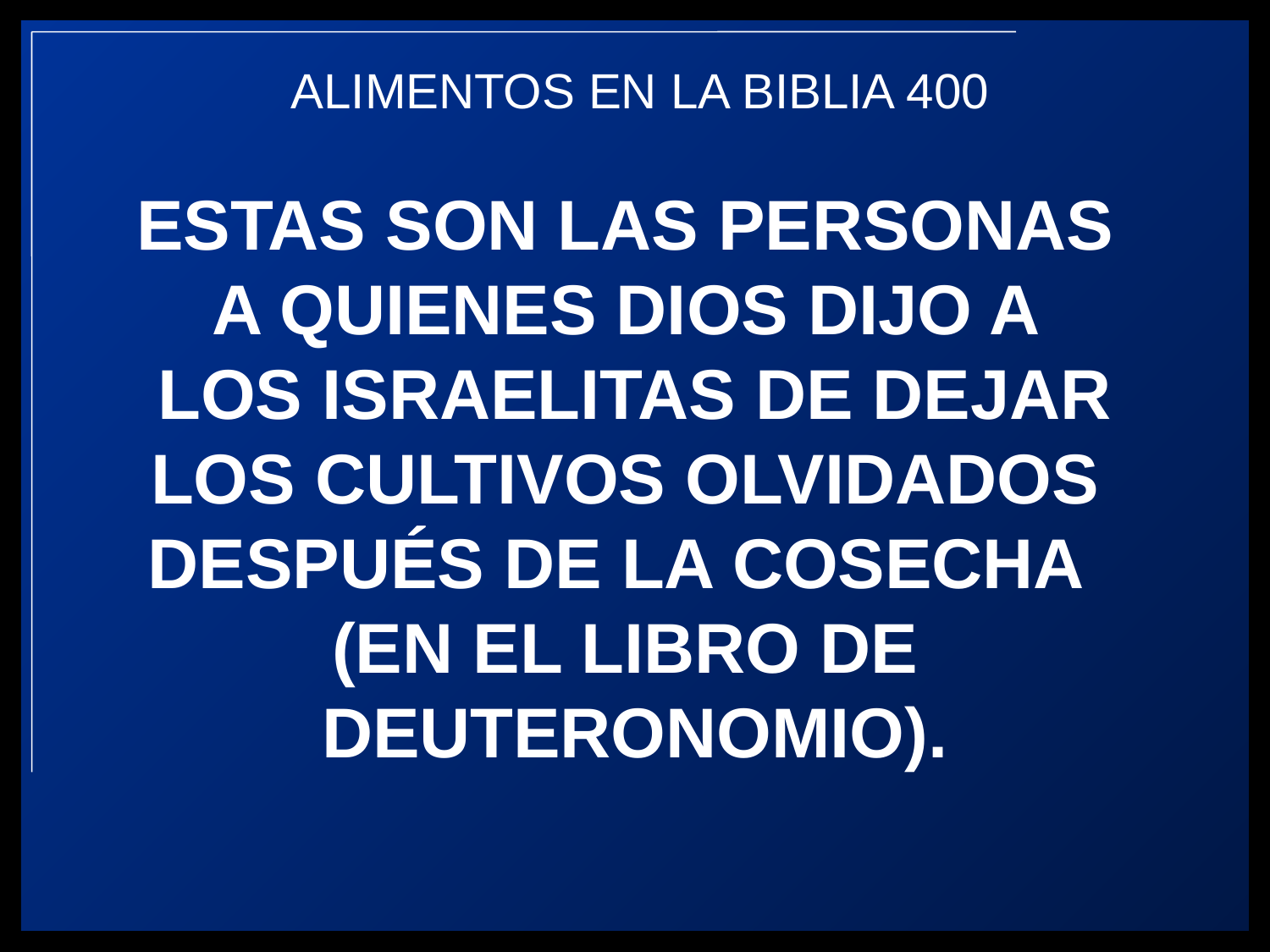

ESTAS SON LAS PERSONAS
A QUIENES DIOS DIJO A
 LOS ISRAELITAS DE DEJAR
LOS CULTIVOS OLVIDADOS
DESPUÉS DE LA COSECHA
(EN EL LIBRO DE
DEUTERONOMIO).

ALIMENTOS EN LA BIBLIA 400